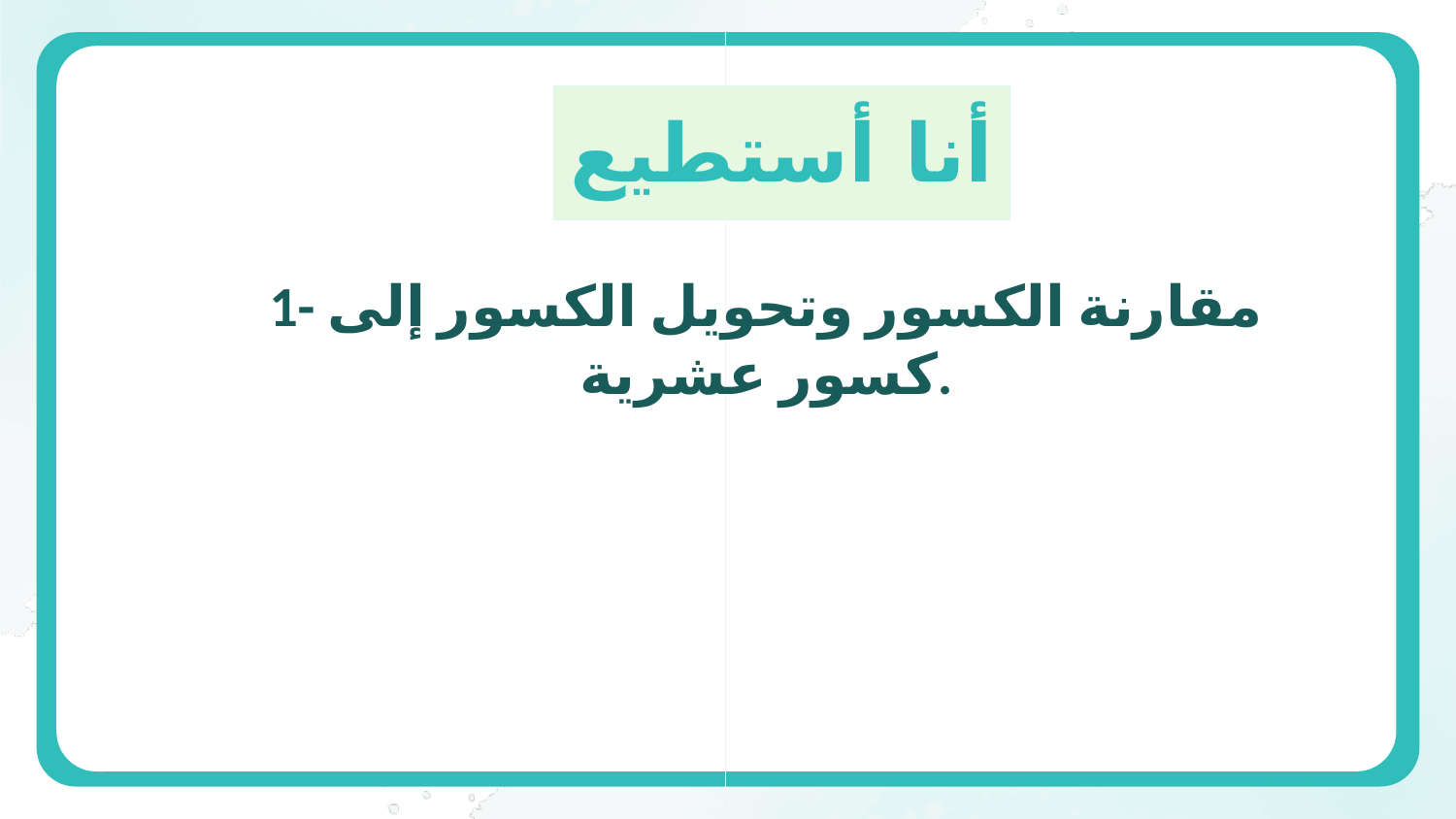

# أنا أستطيع
1- مقارنة الكسور وتحويل الكسور إلى كسور عشرية.